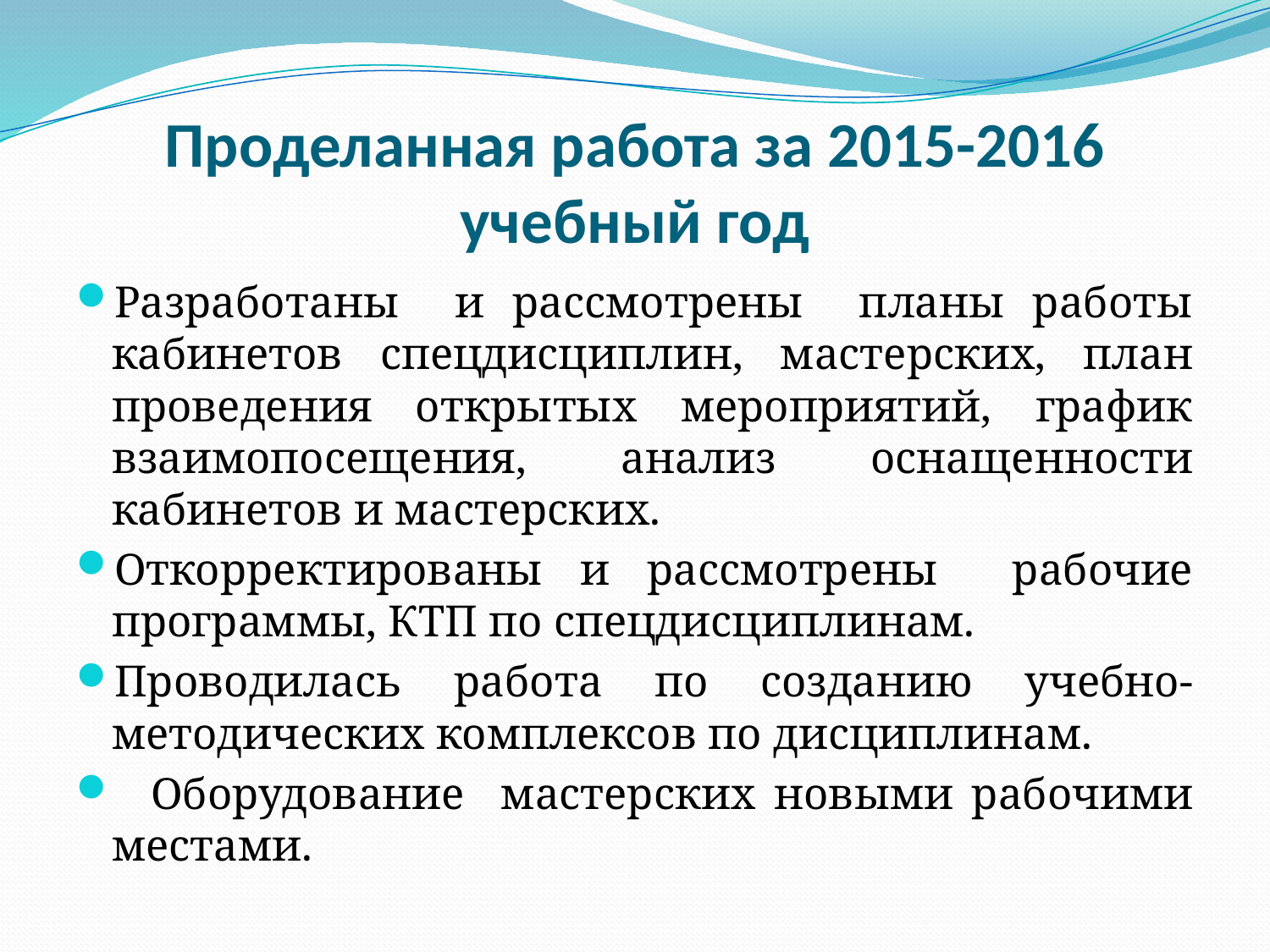

# Проделанная работа за 2015-2016 учебный год
Разработаны  и рассмотрены  планы работы кабинетов спецдисциплин, мастерских, план проведения открытых мероприятий, график взаимопосещения, анализ оснащенности кабинетов и мастерских.
Откорректированы и рассмотрены  рабочие программы, КТП по спецдисциплинам.
Проводилась работа по созданию учебно-методических комплексов по дисциплинам.
  Оборудование  мастерских новыми рабочими местами.